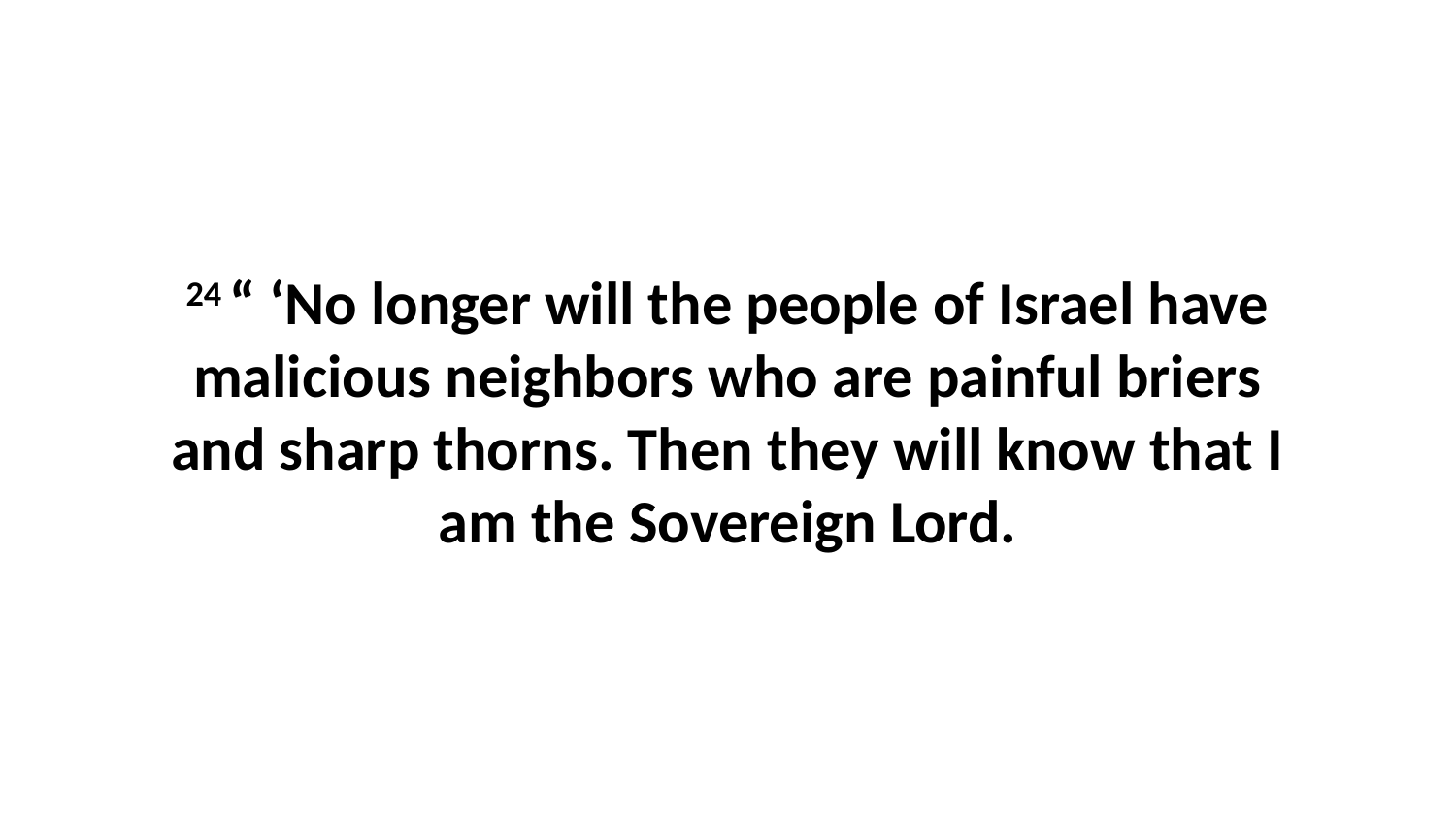

24 “ ‘No longer will the people of Israel have malicious neighbors who are painful briers and sharp thorns. Then they will know that I am the Sovereign Lord.